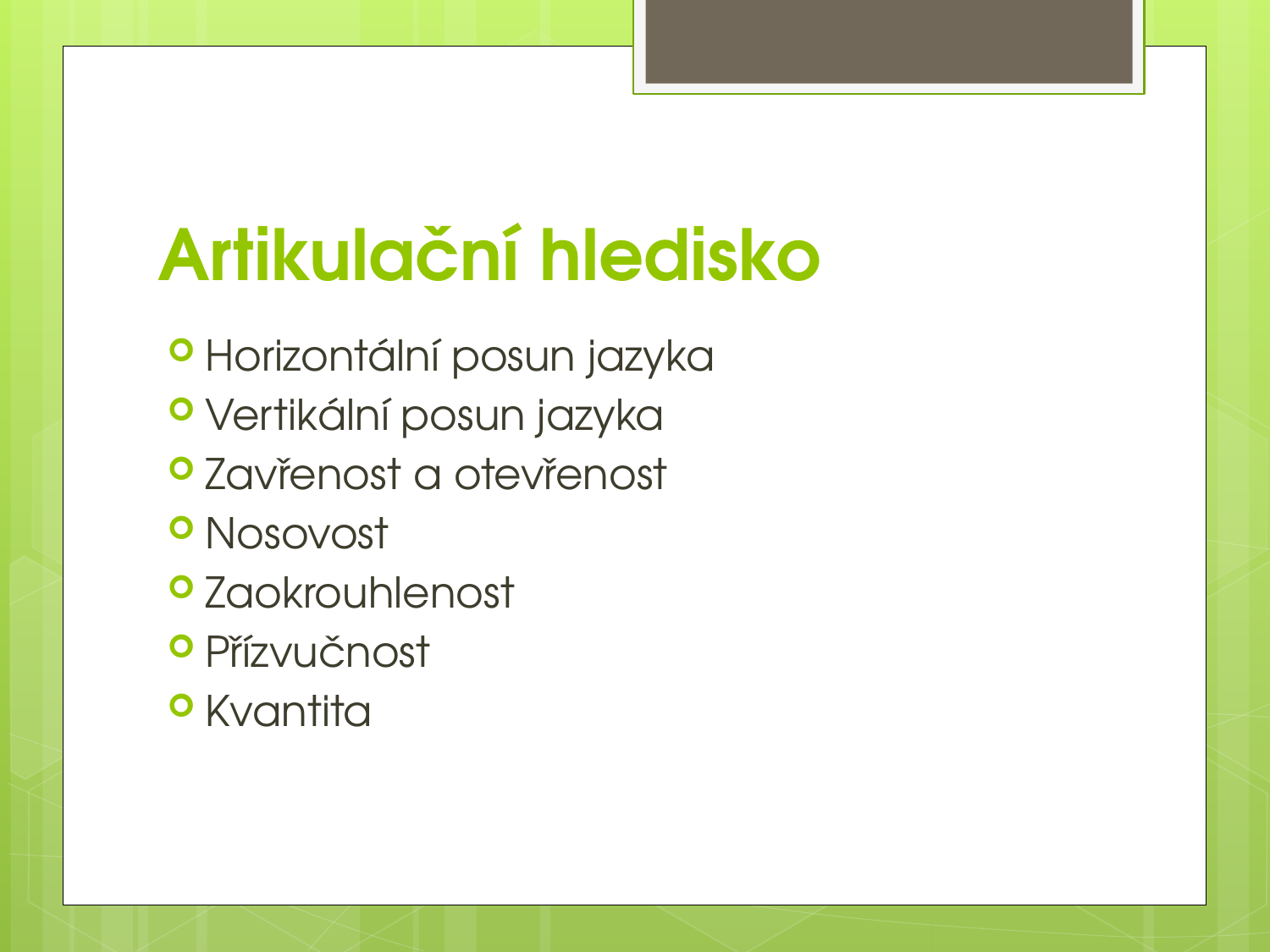

# Artikulační hledisko
Horizontální posun jazyka
Vertikální posun jazyka
Zavřenost a otevřenost
Nosovost
Zaokrouhlenost
Přízvučnost
Kvantita